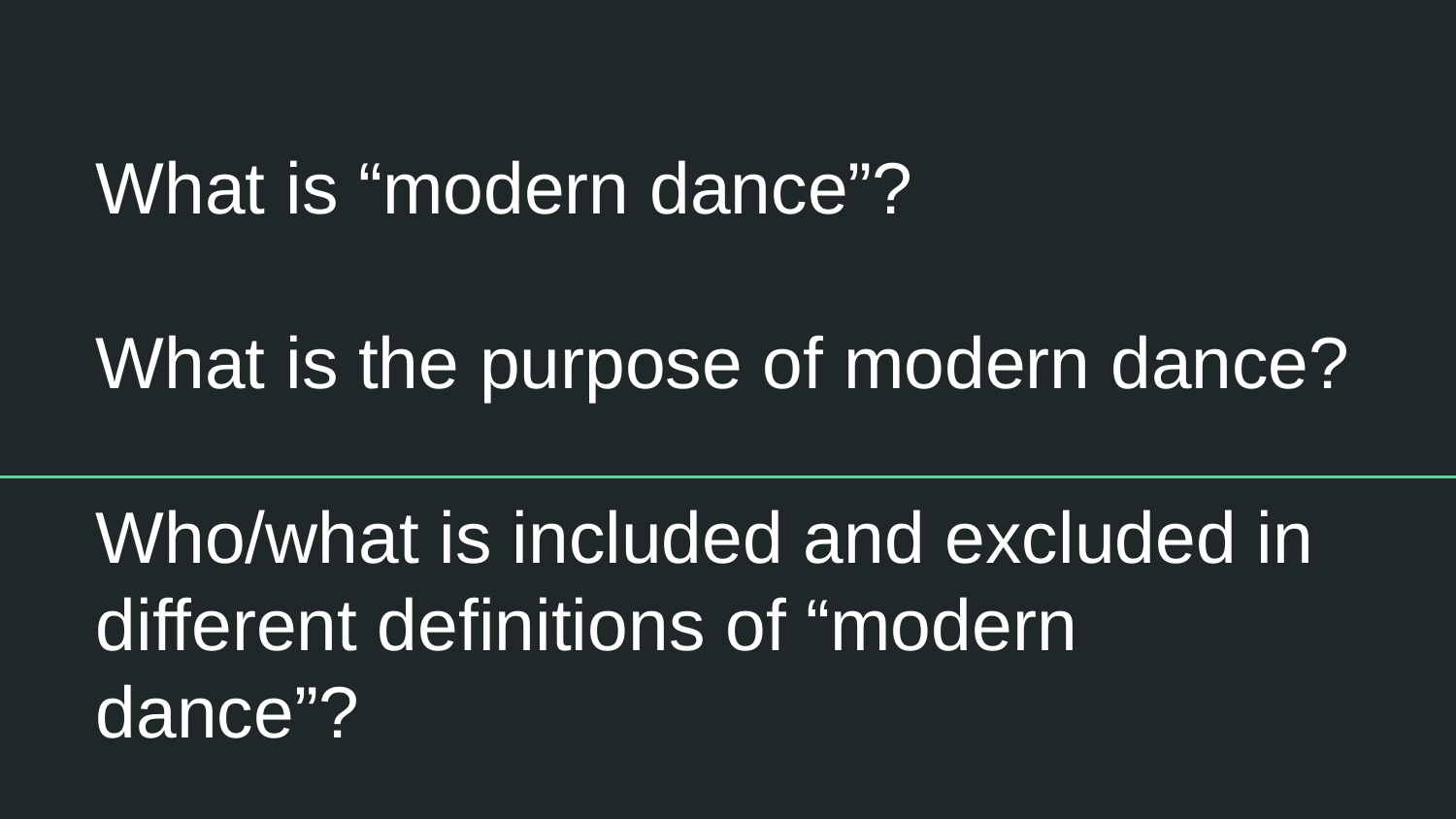

# What is “modern dance”?

What is the purpose of modern dance?

Who/what is included and excluded in different definitions of “modern dance”?